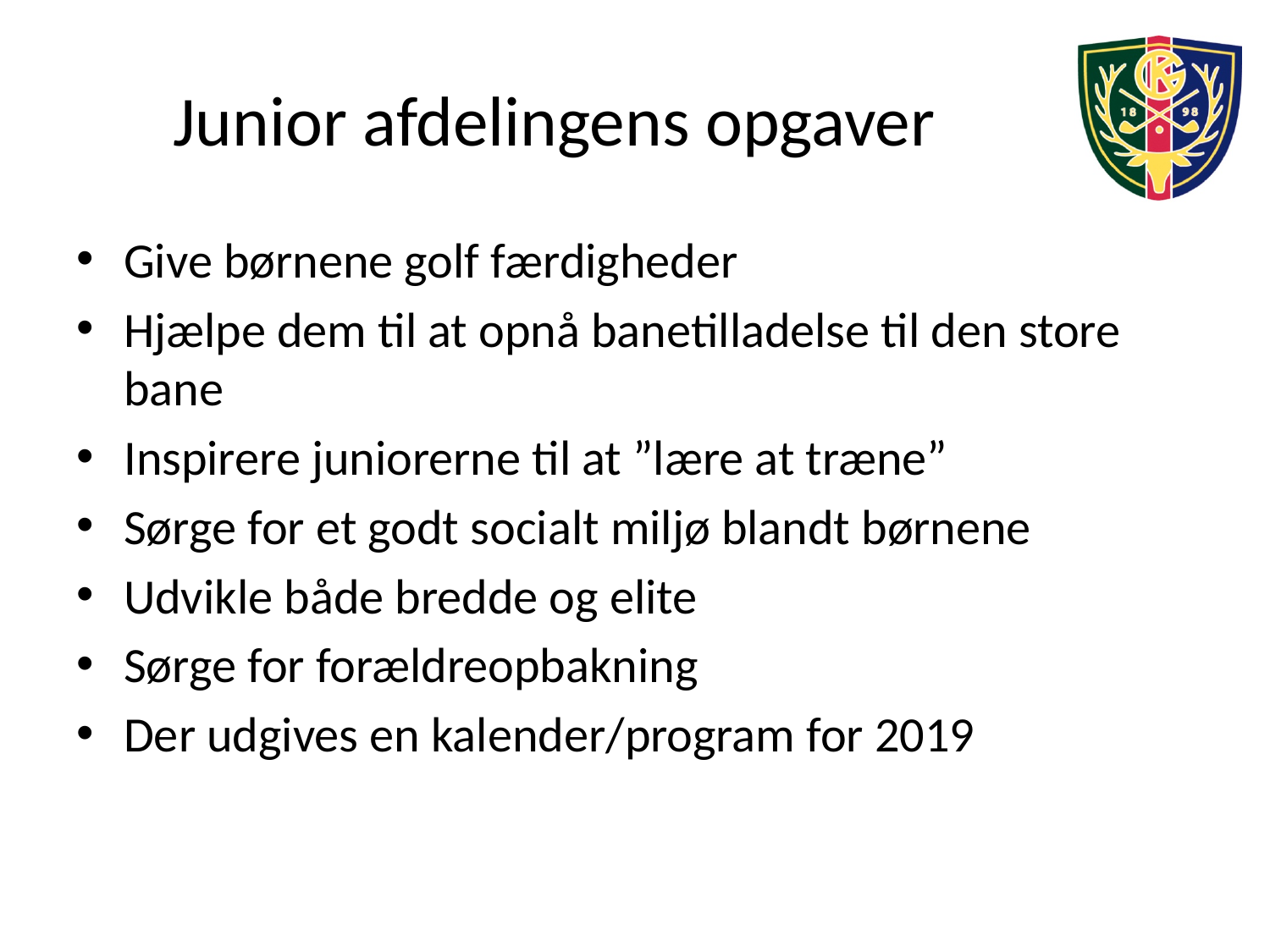

# Junior afdelingens opgaver
Give børnene golf færdigheder
Hjælpe dem til at opnå banetilladelse til den store bane
Inspirere juniorerne til at ”lære at træne”
Sørge for et godt socialt miljø blandt børnene
Udvikle både bredde og elite
Sørge for forældreopbakning
Der udgives en kalender/program for 2019